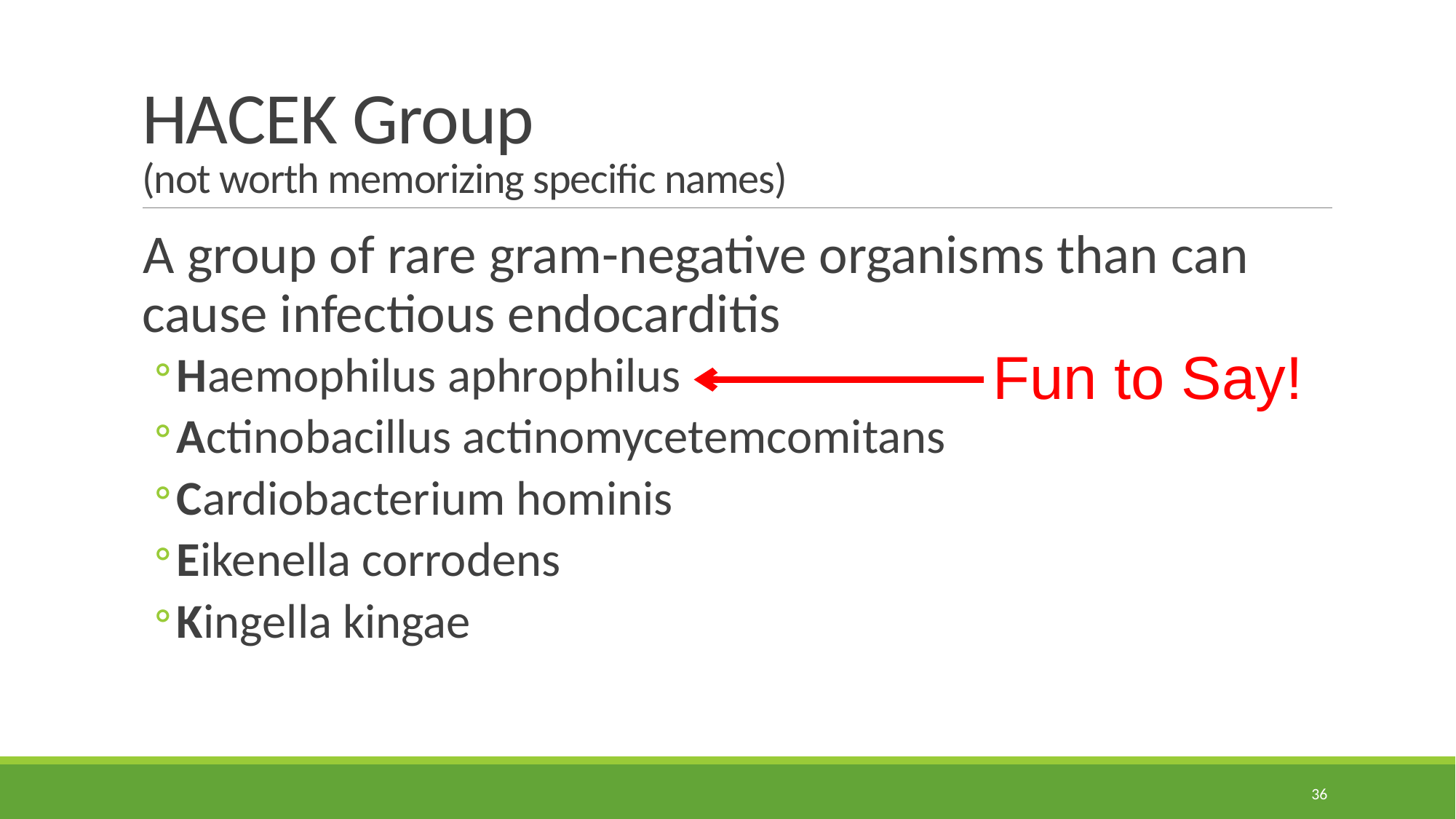

# HACEK Group (not worth memorizing specific names)
A group of rare gram-negative organisms than can cause infectious endocarditis
Haemophilus aphrophilus
Actinobacillus actinomycetemcomitans
Cardiobacterium hominis
Eikenella corrodens
Kingella kingae
Fun to Say!
36